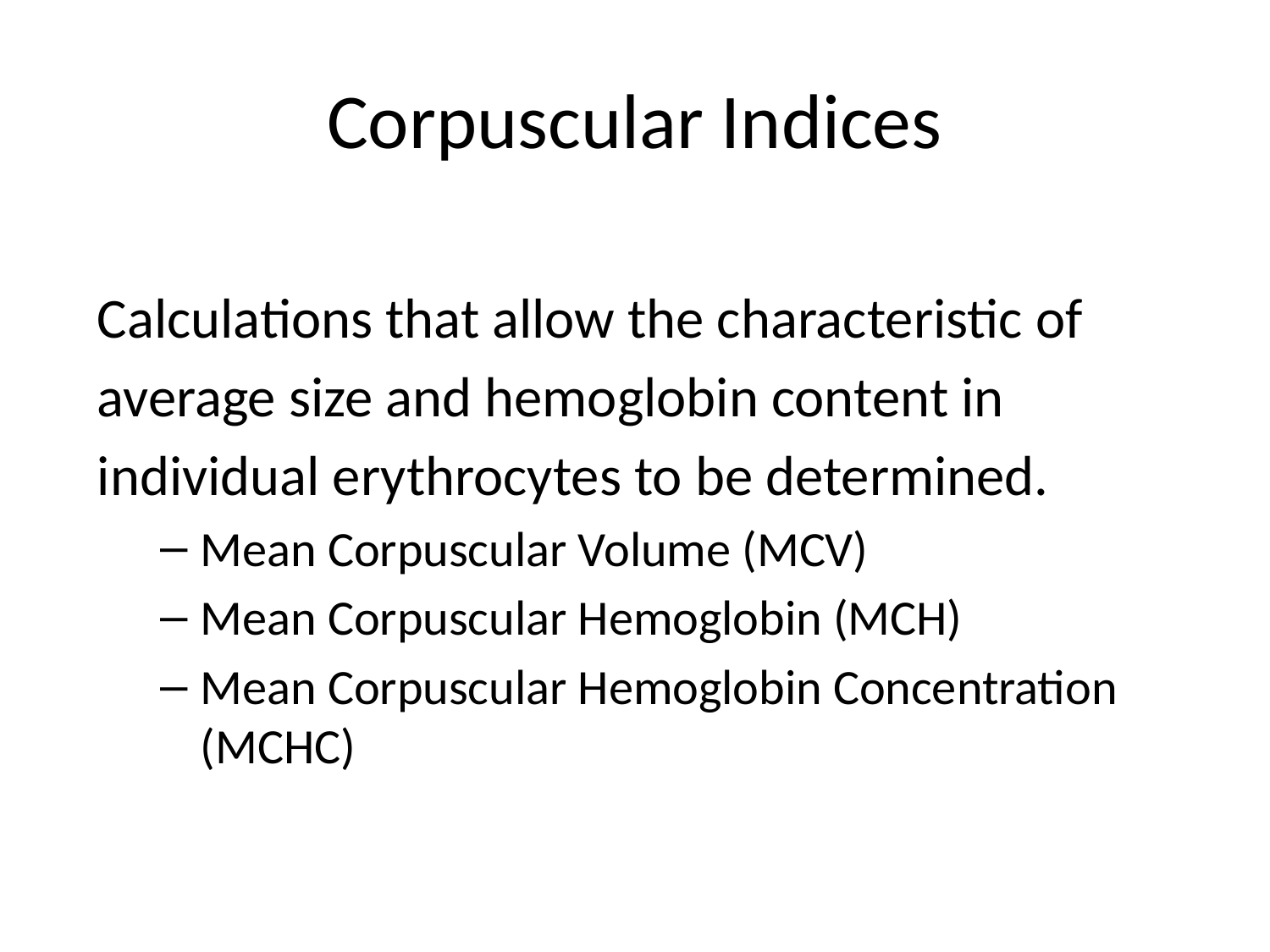

# Corpuscular Indices
Calculations that allow the characteristic of
average size and hemoglobin content in
individual erythrocytes to be determined.
Mean Corpuscular Volume (MCV)
Mean Corpuscular Hemoglobin (MCH)
Mean Corpuscular Hemoglobin Concentration (MCHC)